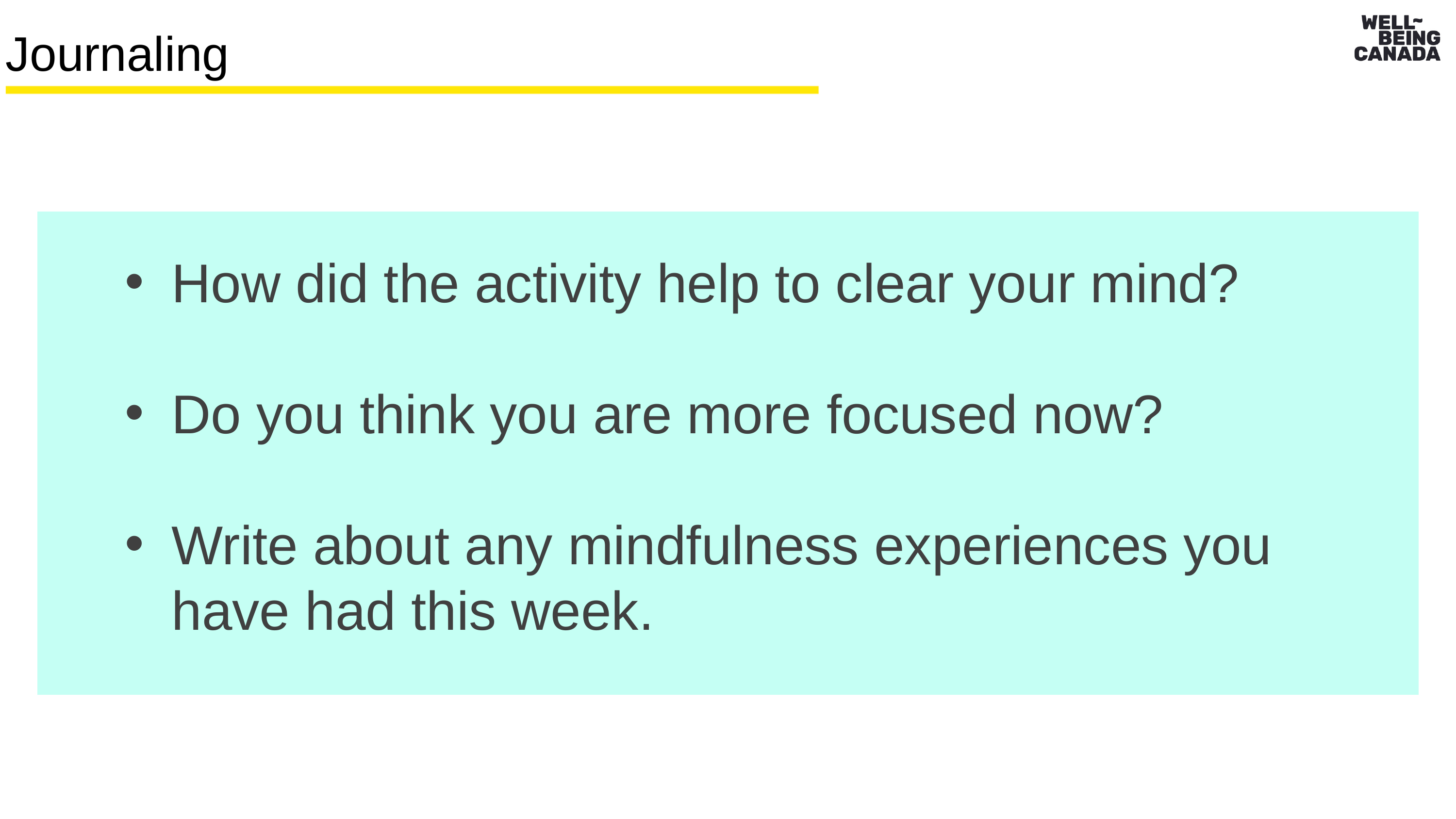

Journaling

How did the activity help to clear your mind?

Do you think you are more focused now?

Write about any mindfulness experiences you have had this week.